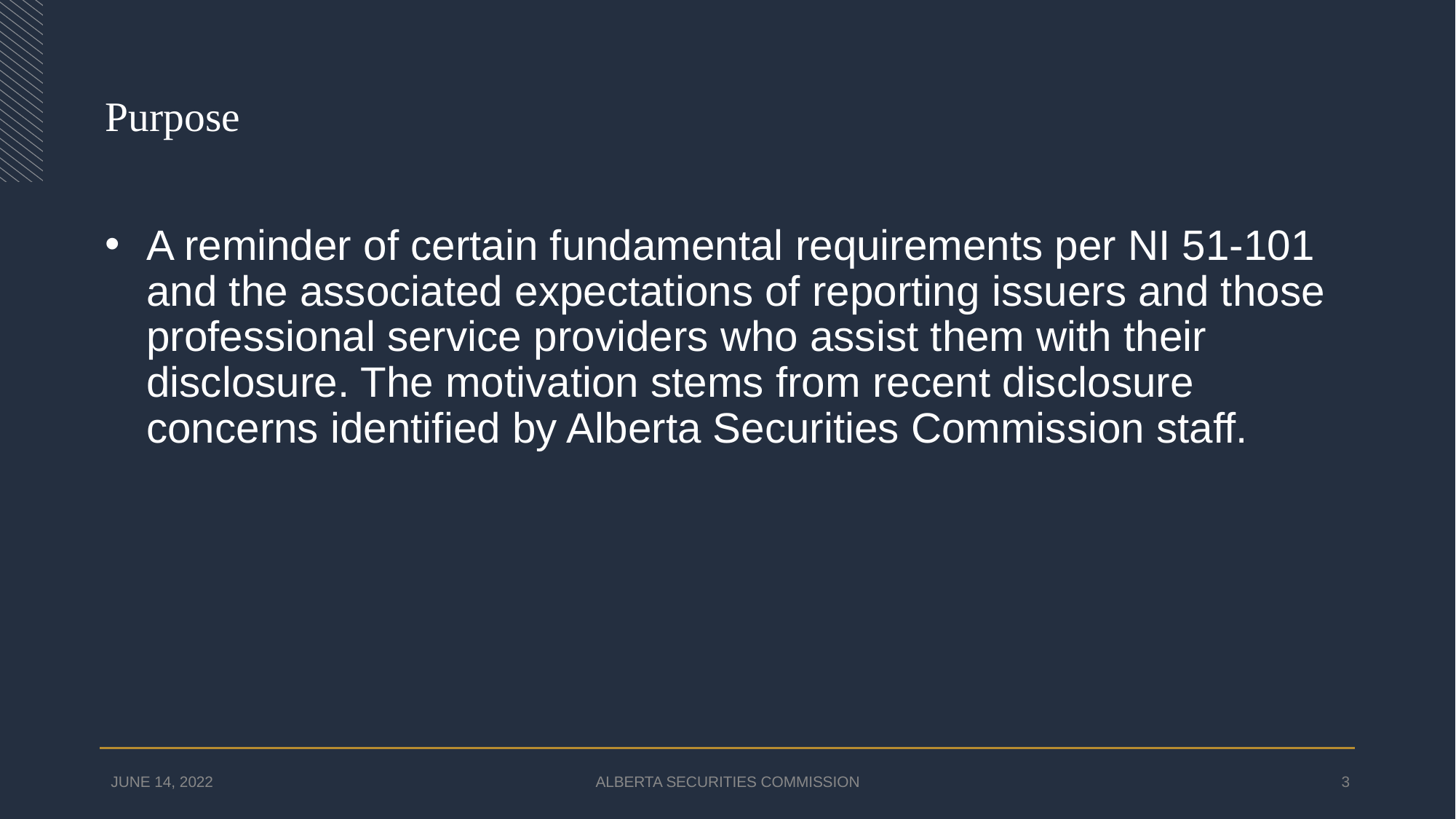

# Purpose
A reminder of certain fundamental requirements per NI 51-101 and the associated expectations of reporting issuers and those professional service providers who assist them with their disclosure. The motivation stems from recent disclosure concerns identified by Alberta Securities Commission staff.

JUNE 14, 2022
ALBERTA SECURITIES COMMISSION
3